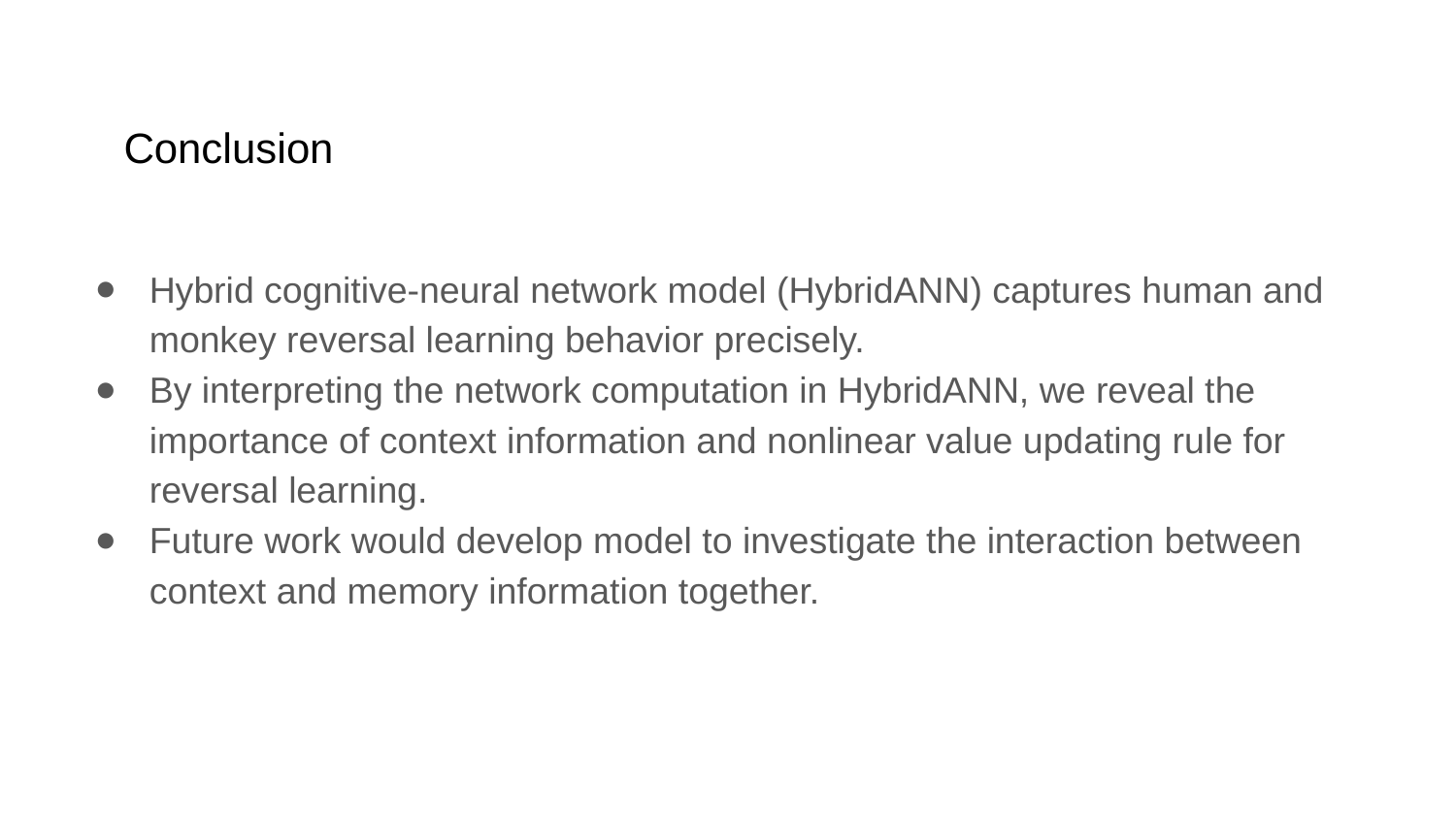

# Conclusion
Hybrid cognitive-neural network model (HybridANN) captures human and monkey reversal learning behavior precisely.
By interpreting the network computation in HybridANN, we reveal the importance of context information and nonlinear value updating rule for reversal learning.
Future work would develop model to investigate the interaction between context and memory information together.